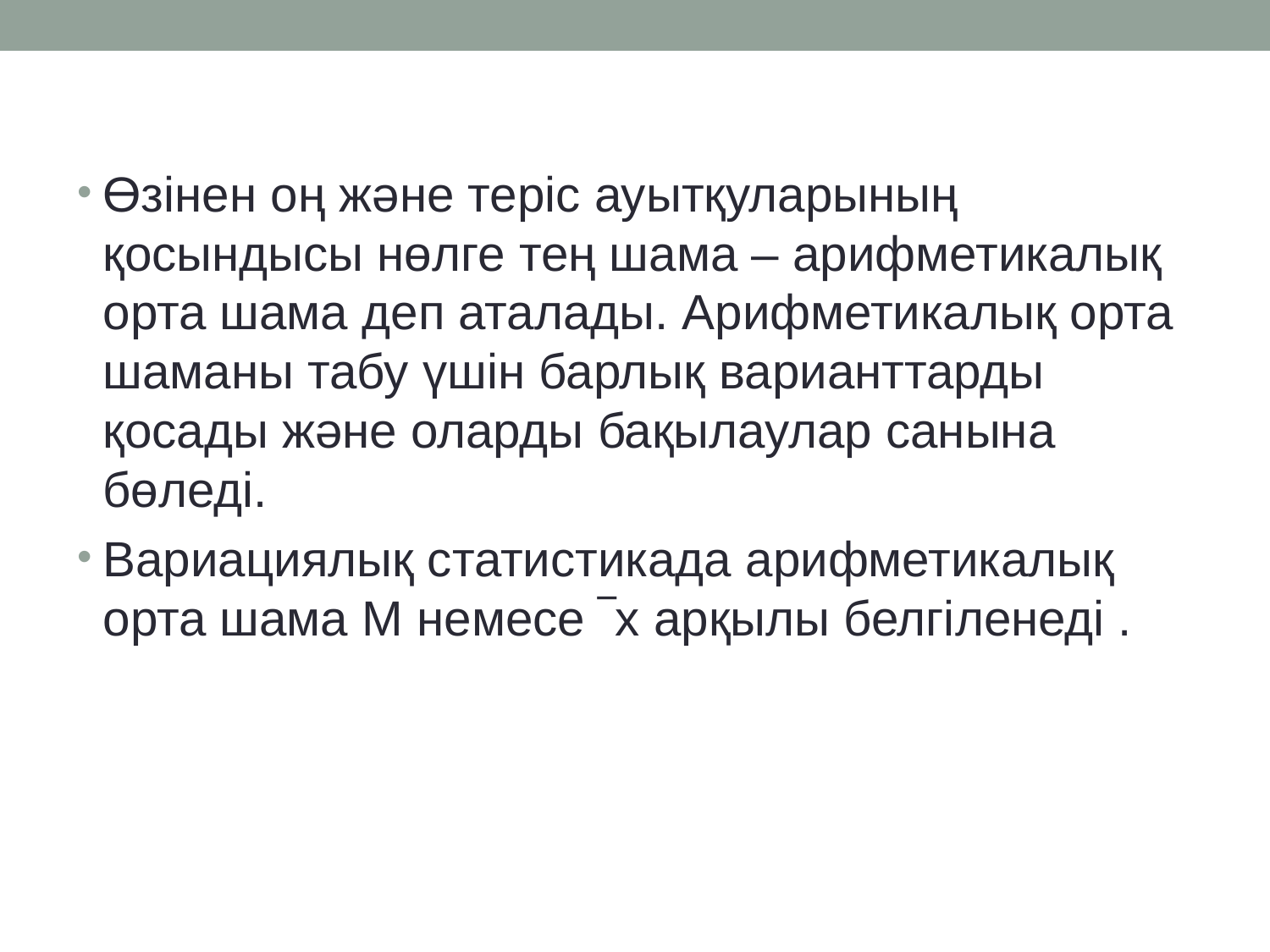

Өзінен оң және теріс ауытқуларының қосындысы нөлге тең шама – арифметикалық орта шама деп аталады. Арифметикалық орта шаманы табу үшін барлық варианттарды қосады және оларды бақылаулар санына бөледі.
Вариациялық статистикада арифметикалық орта шама М немесе ‾х арқылы белгіленеді .